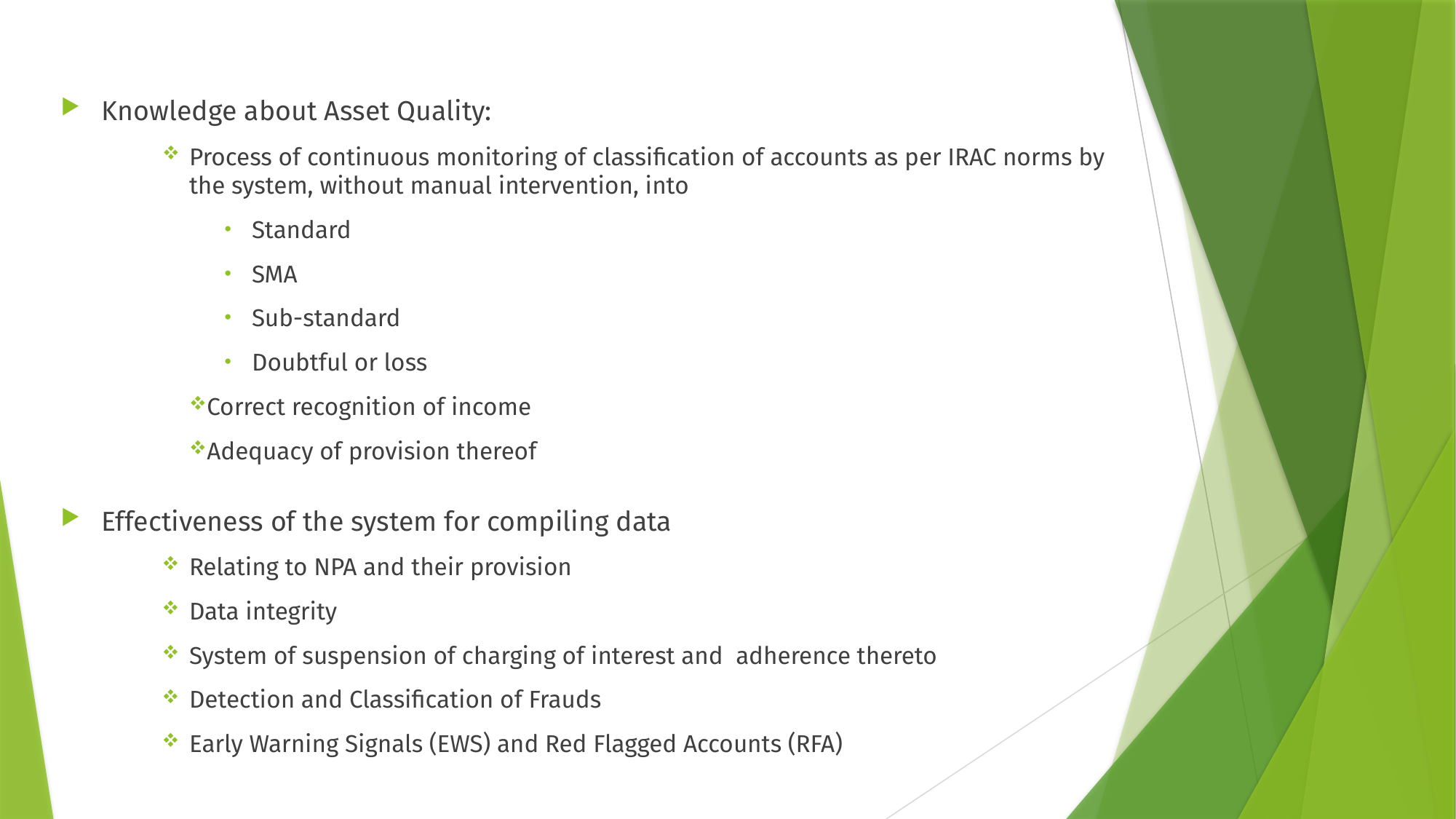

Knowledge about Asset Quality:
Process of continuous monitoring of classification of accounts as per IRAC norms by the system, without manual intervention, into
Standard
SMA
Sub-standard
Doubtful or loss
Correct recognition of income
Adequacy of provision thereof
Effectiveness of the system for compiling data
Relating to NPA and their provision
Data integrity
System of suspension of charging of interest and  adherence thereto
Detection and Classification of Frauds
Early Warning Signals (EWS) and Red Flagged Accounts (RFA)